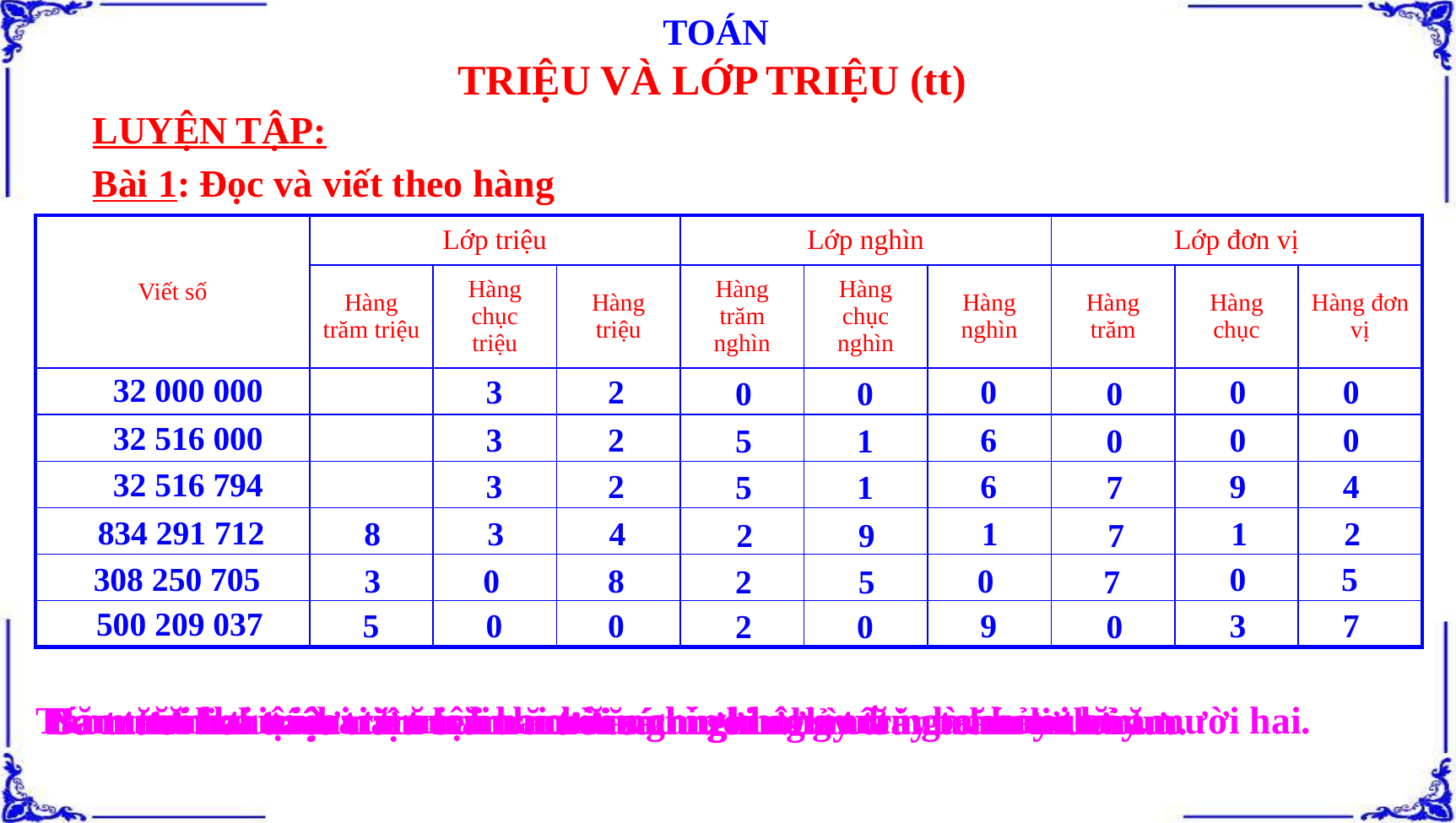

TOÁN
TRIỆU VÀ LỚP TRIỆU (tt)
LUYỆN TẬP:
Bài 1: Đọc và viết theo hàng
| Viết số | Lớp triệu |  |  | Lớp nghìn |  |  | Lớp đơn vị |  |  |
| --- | --- | --- | --- | --- | --- | --- | --- | --- | --- |
|  | Hàng trăm triệu | Hàng chục triệu | Hàng triệu | Hàng trăm nghìn | Hàng chục nghìn | Hàng nghìn | Hàng trăm | Hàng chục | Hàng đơn vị |
|  |  |  |  |  |  |  |  |  |  |
|  |  |  |  |  |  |  |  |  |  |
|  |  |  |  |  |  |  |  |  |  |
|  |  |  |  |  |  |  |  |  |  |
|  |  |  |  |  |  |  |  |  |  |
|  |  |  |  |  |  |  |  |  |  |
32 000 000
3
2
0
0
0
0
0
0
32 516 000
3
2
6
0
0
5
1
0
32 516 794
3
2
6
9
4
5
1
7
834 291 712
8
3
4
1
1
2
2
9
7
308 250 705
0
5
3
0
8
0
2
5
7
500 209 037
5
0
0
9
3
7
2
0
0
Ba mươi hai triệu.
Tám trăm ba mươi tư triệu hai trăm chín mươi mốt ngàn bảy trăm mười hai.
Năm trăm triệu hai trăm linh chín nghìn không trăm ba mươi bảy.
Ba mươi hai triệu năm trăm mười sáu nghìn.
Ba mươi hai triệu năm trăm mười sáu nghìn bảy trăm chín mươi tư.
Ba trăm linh tám triệu hai trăm năm mươi nghìn bảy trăm linh năm.